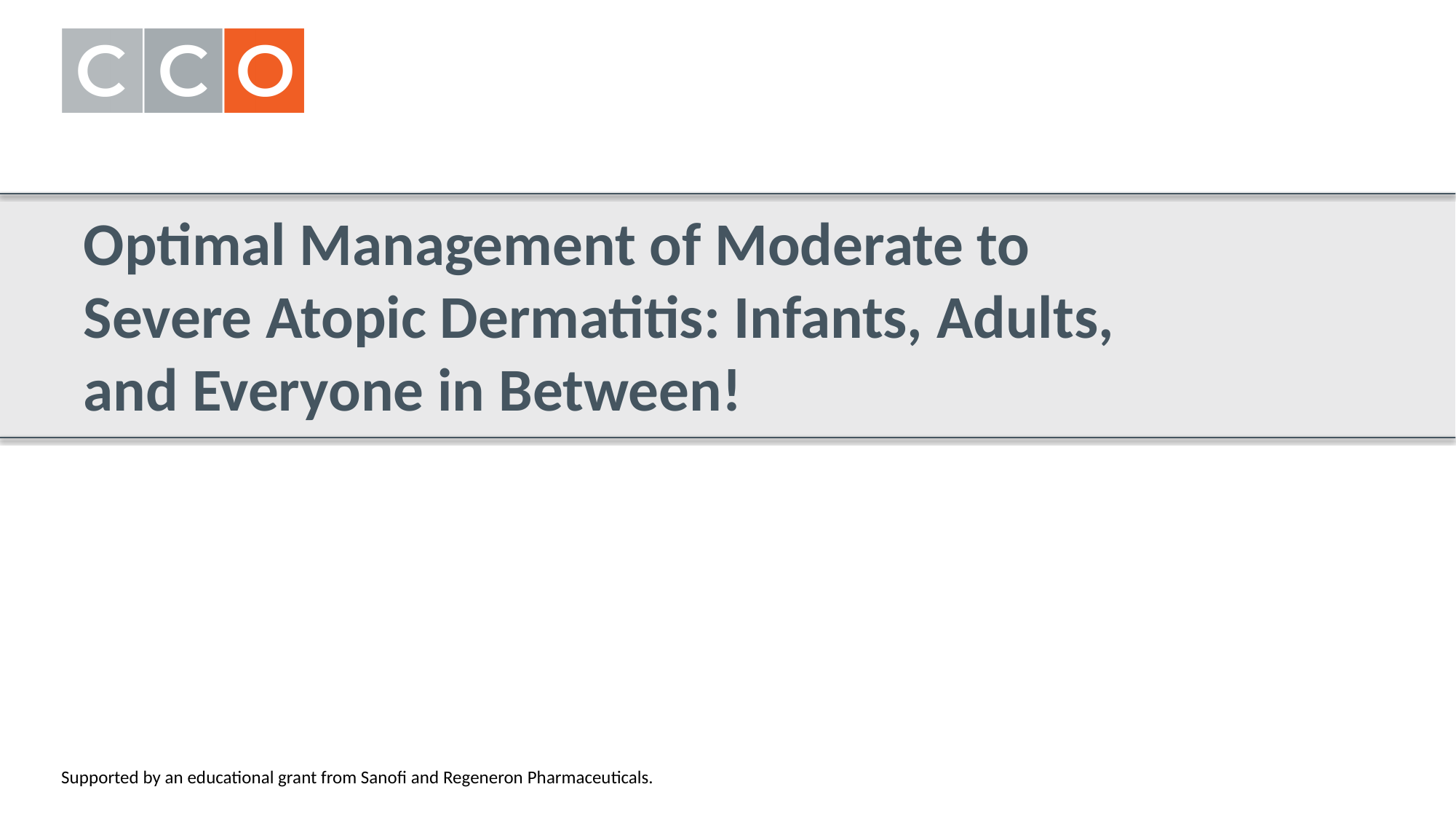

# Optimal Management of Moderate to Severe Atopic Dermatitis: Infants, Adults, and Everyone in Between!
Supported by an educational grant from Sanofi and Regeneron Pharmaceuticals.